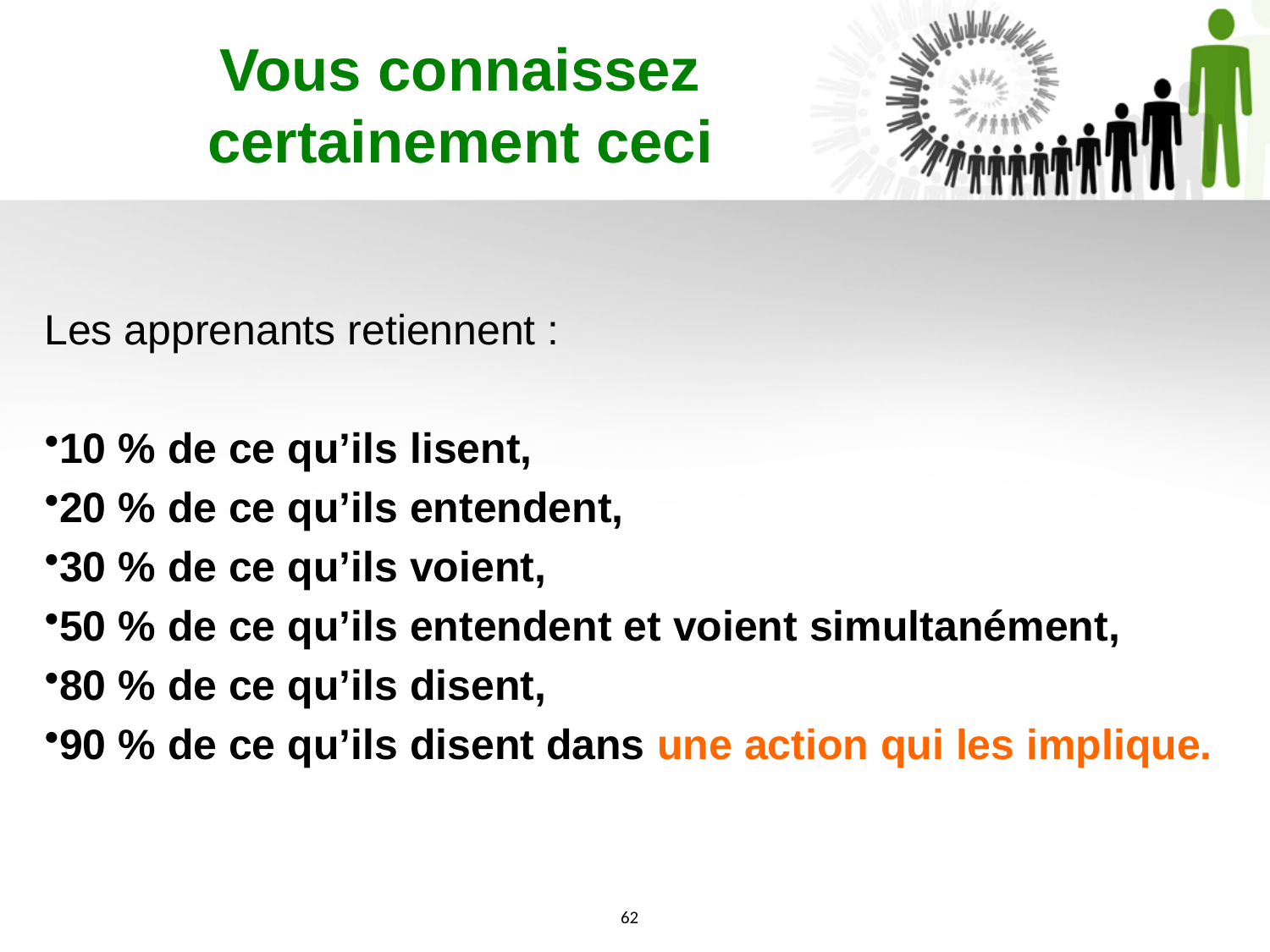

Vous connaissez
certainement ceci
Les apprenants retiennent :

10 % de ce qu’ils lisent,
20 % de ce qu’ils entendent,
30 % de ce qu’ils voient,
50 % de ce qu’ils entendent et voient simultanément,
80 % de ce qu’ils disent,
90 % de ce qu’ils disent dans une action qui les implique.
62